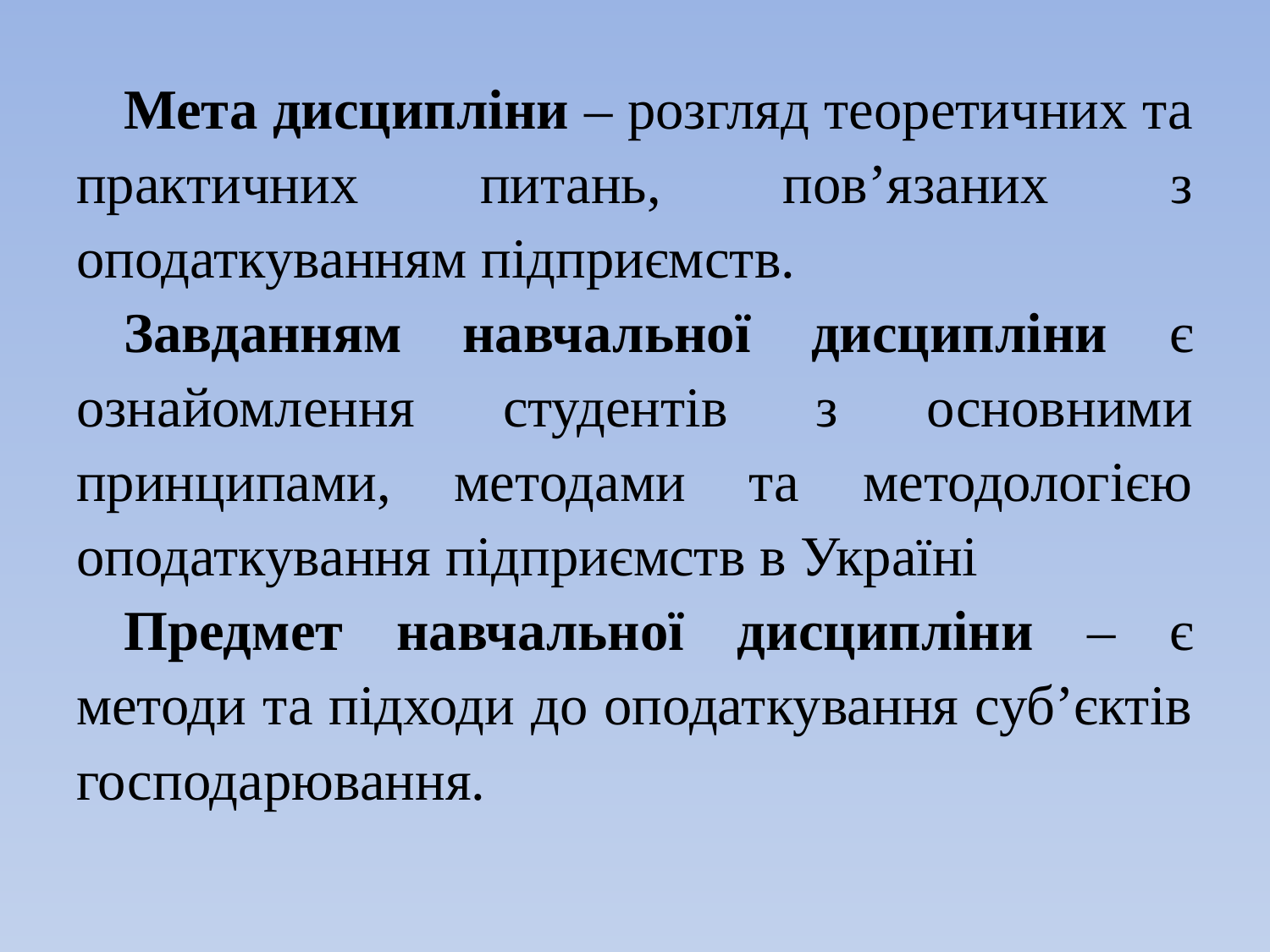

Мета дисципліни – розгляд теоретичних та практичних питань, пов’язаних з оподаткуванням підприємств.
Завданням навчальної дисципліни є ознайомлення студентів з основними принципами, методами та методологією оподаткування підприємств в Україні
Предмет навчальної дисципліни – є методи та підходи до оподаткування суб’єктів господарювання.